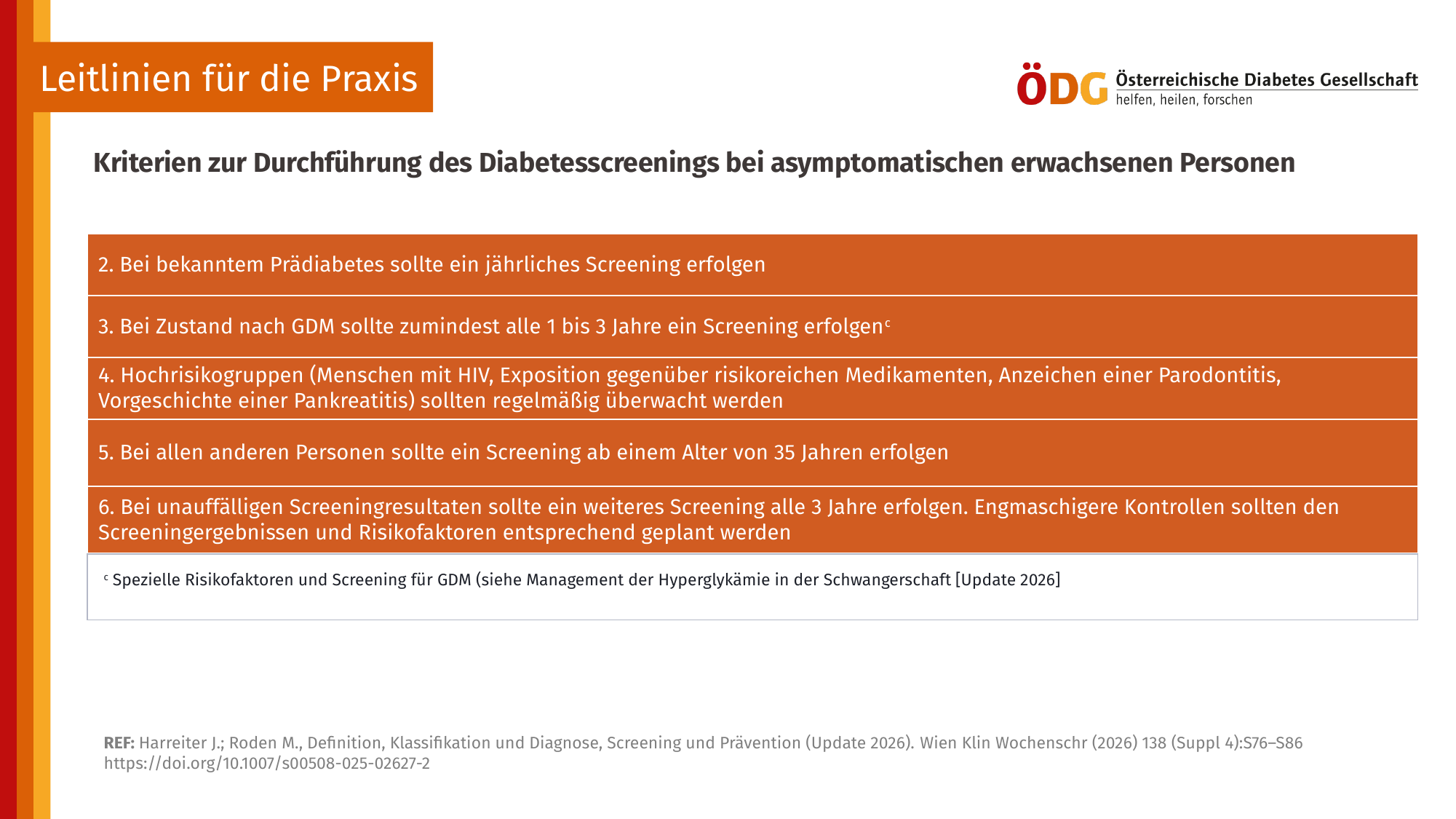

Kriterien zur Durchführung des Diabetesscreenings bei asymptomatischen erwachsenen Personen
| 2. Bei bekanntem Prädiabetes sollte ein jährliches Screening erfolgen |
| --- |
| 3. Bei Zustand nach GDM sollte zumindest alle 1 bis 3 Jahre ein Screening erfolgenc |
| 4. Hochrisikogruppen (Menschen mit HIV, Exposition gegenüber risikoreichen Medikamenten, Anzeichen einer Parodontitis, Vorgeschichte einer Pankreatitis) sollten regelmäßig überwacht werden |
| 5. Bei allen anderen Personen sollte ein Screening ab einem Alter von 35 Jahren erfolgen |
| 6. Bei unauffälligen Screeningresultaten sollte ein weiteres Screening alle 3 Jahre erfolgen. Engmaschigere Kontrollen sollten den Screeningergebnissen und Risikofaktoren entsprechend geplant werden |
| c Spezielle Risikofaktoren und Screening für GDM (siehe Management der Hyperglykämie in der Schwangerschaft [Update 2026] |
| --- |
| REF: Harreiter J.; Roden M., Definition, Klassifikation und Diagnose, Screening und Prävention (Update 2026). Wien Klin Wochenschr (2026) 138 (Suppl 4):S76–S86 https://doi.org/10.1007/s00508-025-02627-2 |
| --- |